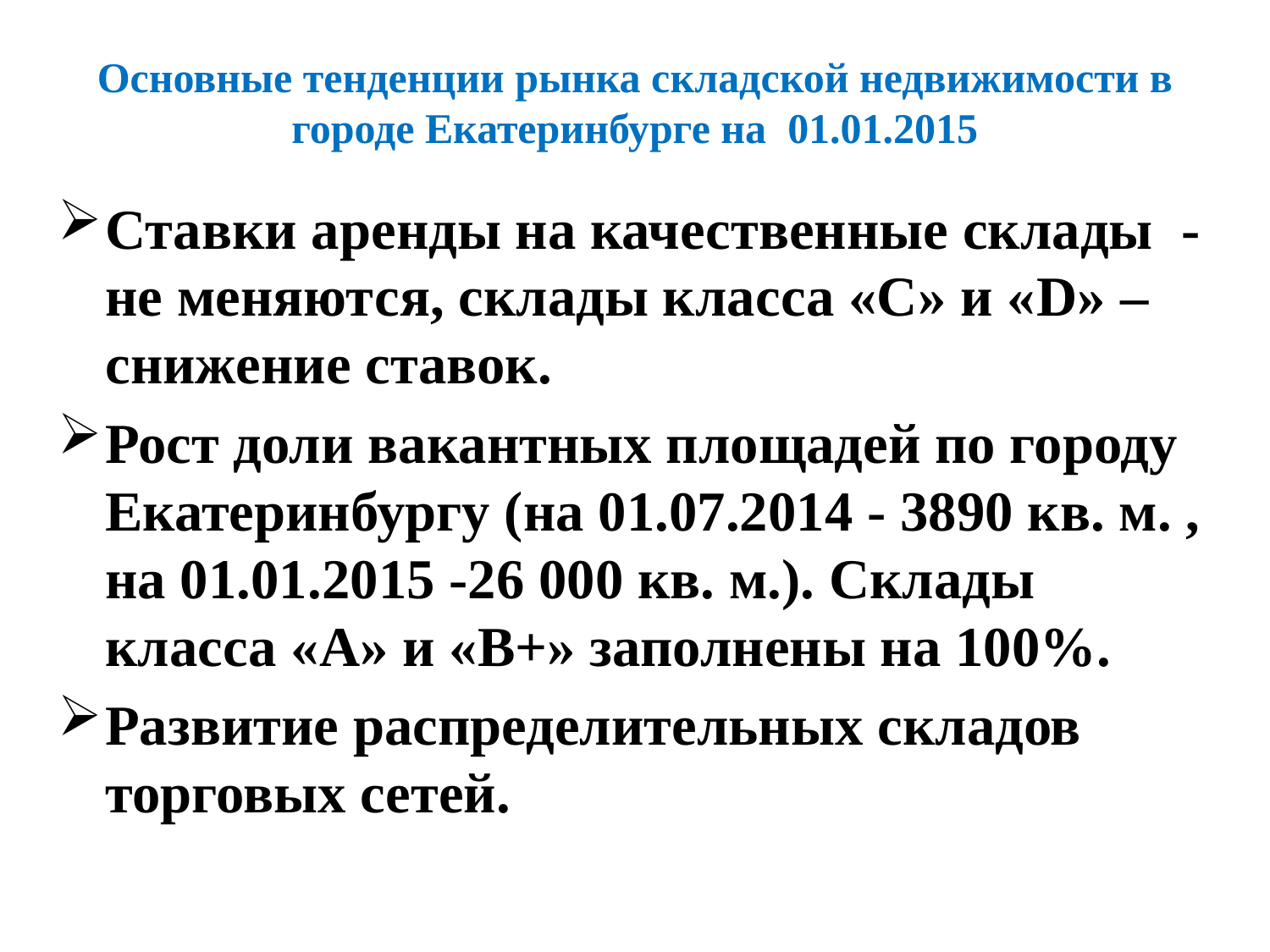

# Основные тенденции рынка складской недвижимости в городе Екатеринбурге на  01.01.2015
Ставки аренды на качественные склады  - не меняются, склады класса «С» и «D» – снижение ставок.
Рост доли вакантных площадей по городу Екатеринбургу (на 01.07.2014 - 3890 кв. м. , на 01.01.2015 -26 000 кв. м.). Склады класса «А» и «В+» заполнены на 100%.
Развитие распределительных складов торговых сетей.